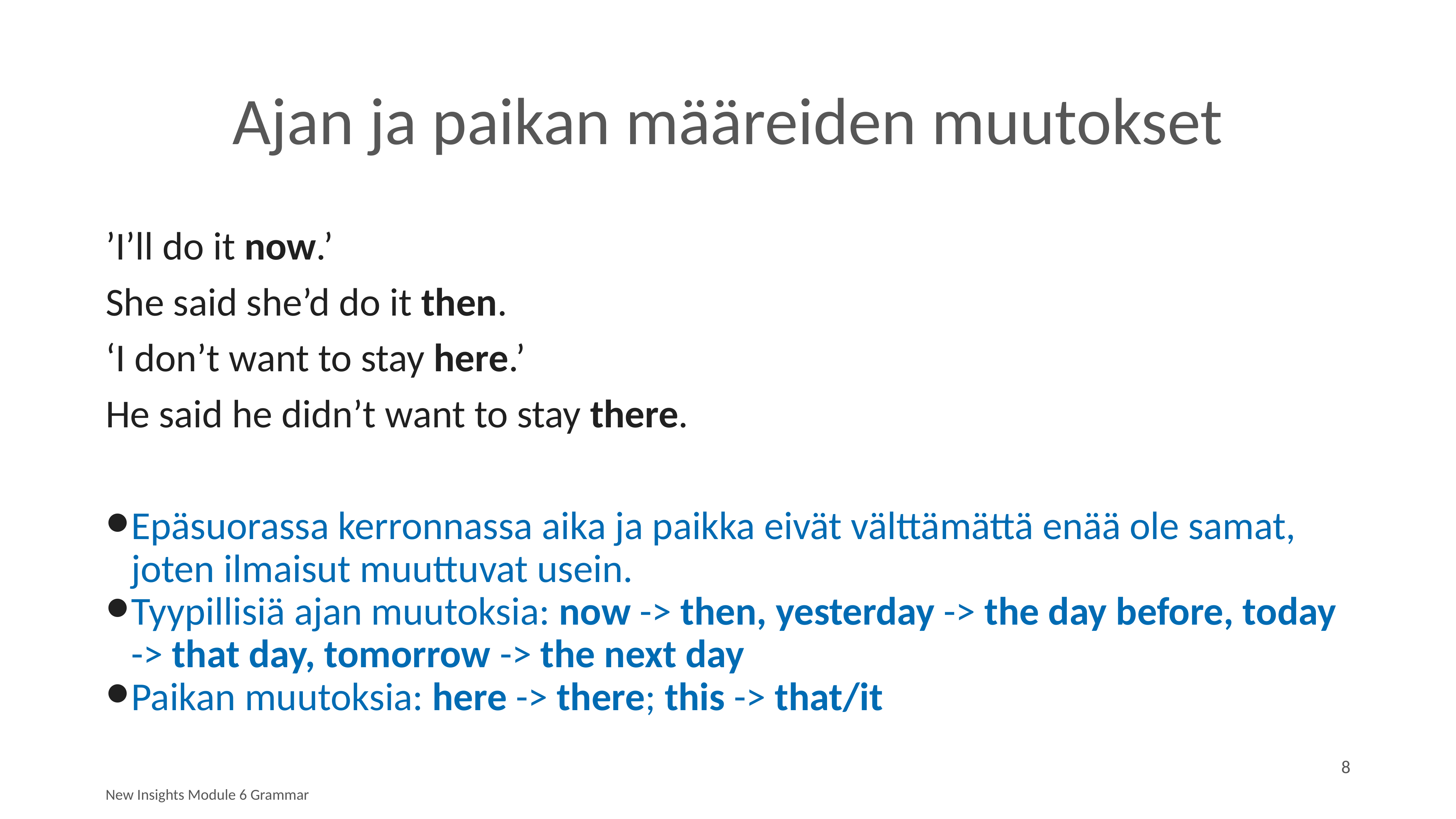

# Ajan ja paikan määreiden muutokset
’I’ll do it now.’
She said she’d do it then.
‘I don’t want to stay here.’
He said he didn’t want to stay there.

Epäsuorassa kerronnassa aika ja paikka eivät välttämättä enää ole samat, joten ilmaisut muuttuvat usein.
Tyypillisiä ajan muutoksia: now -> then, yesterday -> the day before, today -> that day, tomorrow -> the next day
Paikan muutoksia: here -> there; this -> that/it
8
New Insights Module 6 Grammar